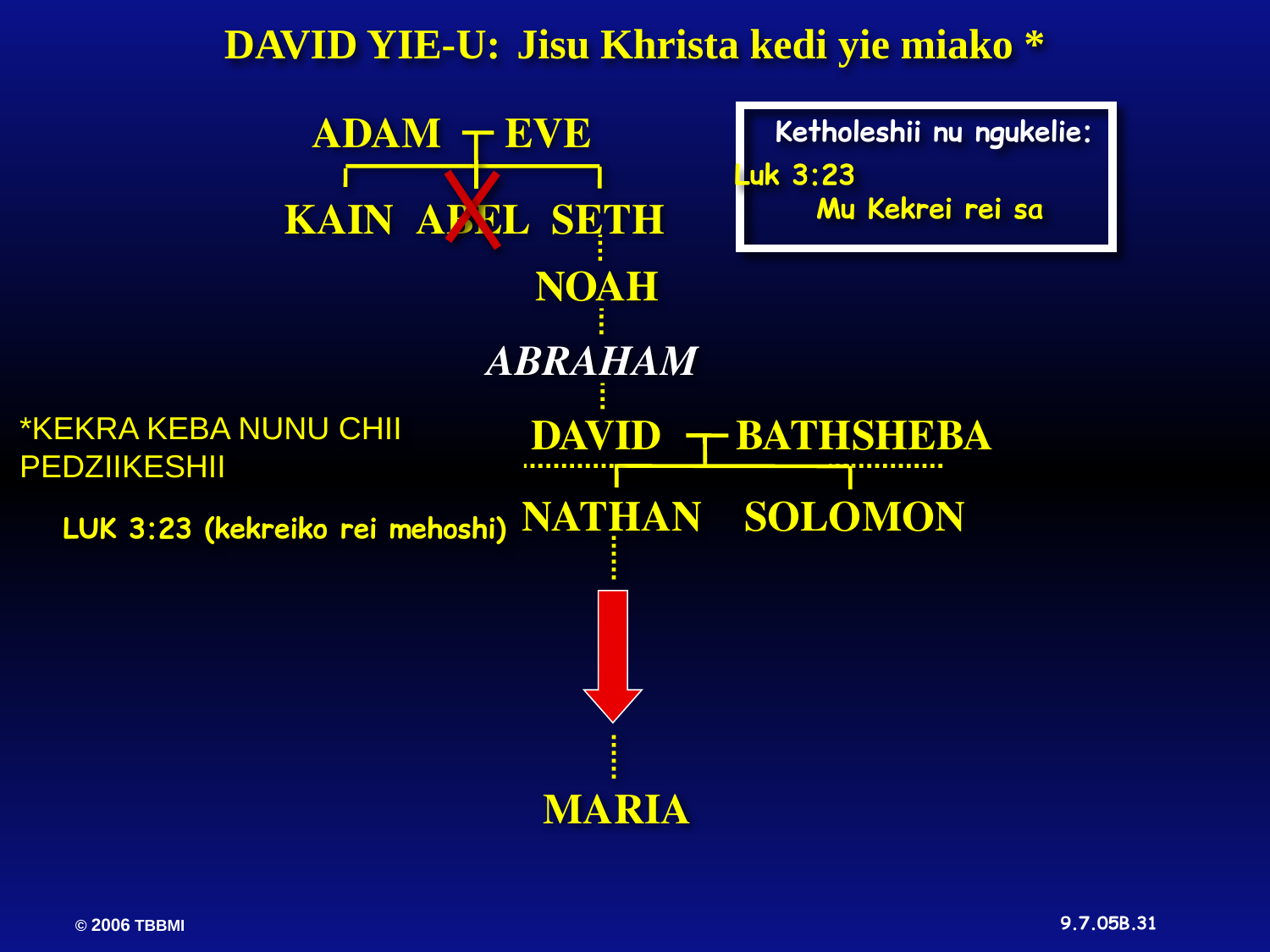

DAVID YIE-U:  Jisu Khrista kedi yie miako *
ADAM      EVE

Ketholeshii nu ngukelie:

Luk 3:23                       Mu Kekrei rei sa

KAIN  ABEL  SETH

NOAH

ABRAHAM

DAVID       BATHSHEBA
*KEKRA KEBA NUNU CHII PEDZIIKESHII

 NATHAN    SOLOMON
LUK 3:23 (kekreiko rei mehoshi)

MARIA

31